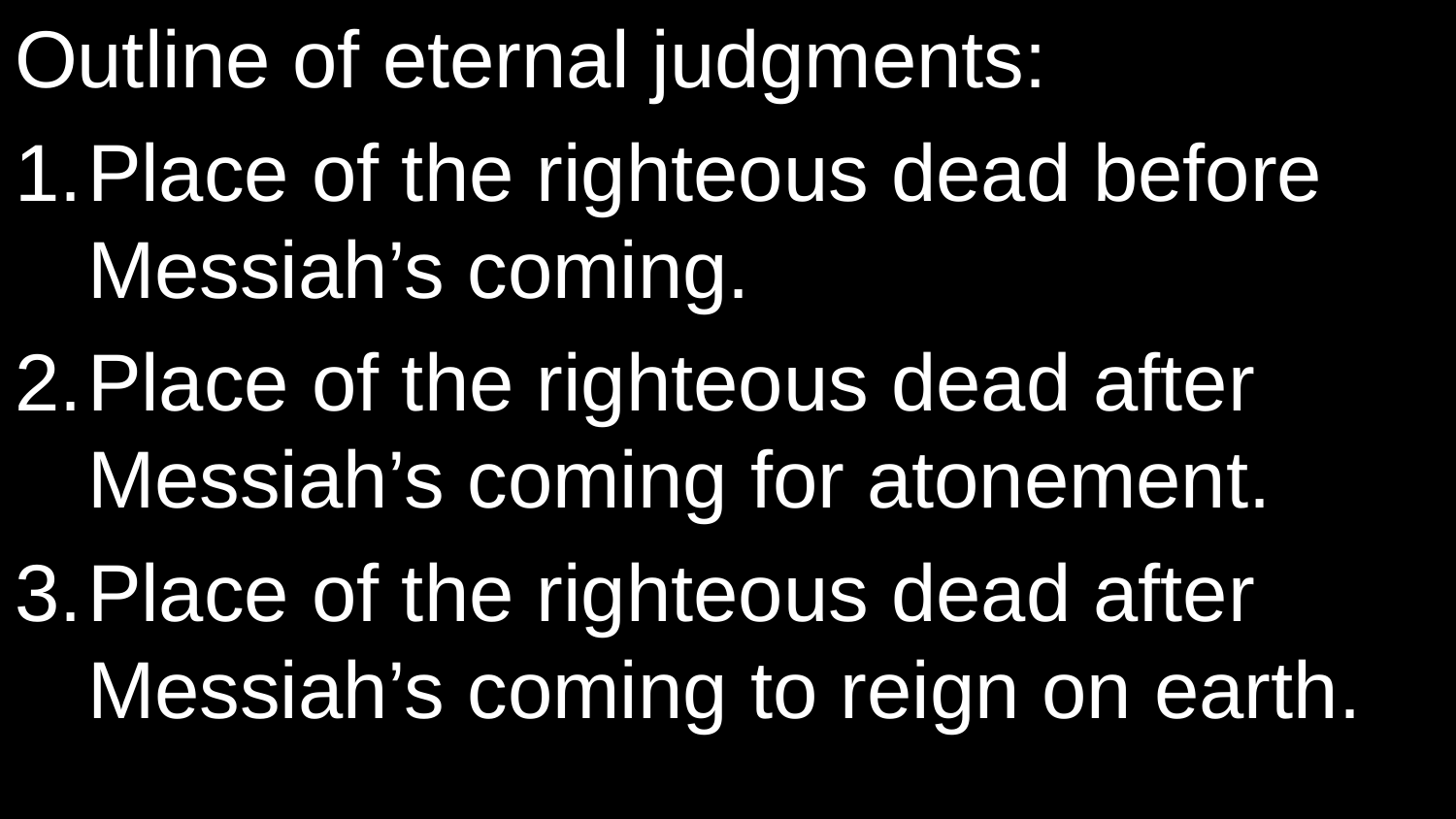

Outline of eternal judgments:
Place of the righteous dead before Messiah’s coming.
Place of the righteous dead after Messiah’s coming for atonement.
Place of the righteous dead after Messiah’s coming to reign on earth.